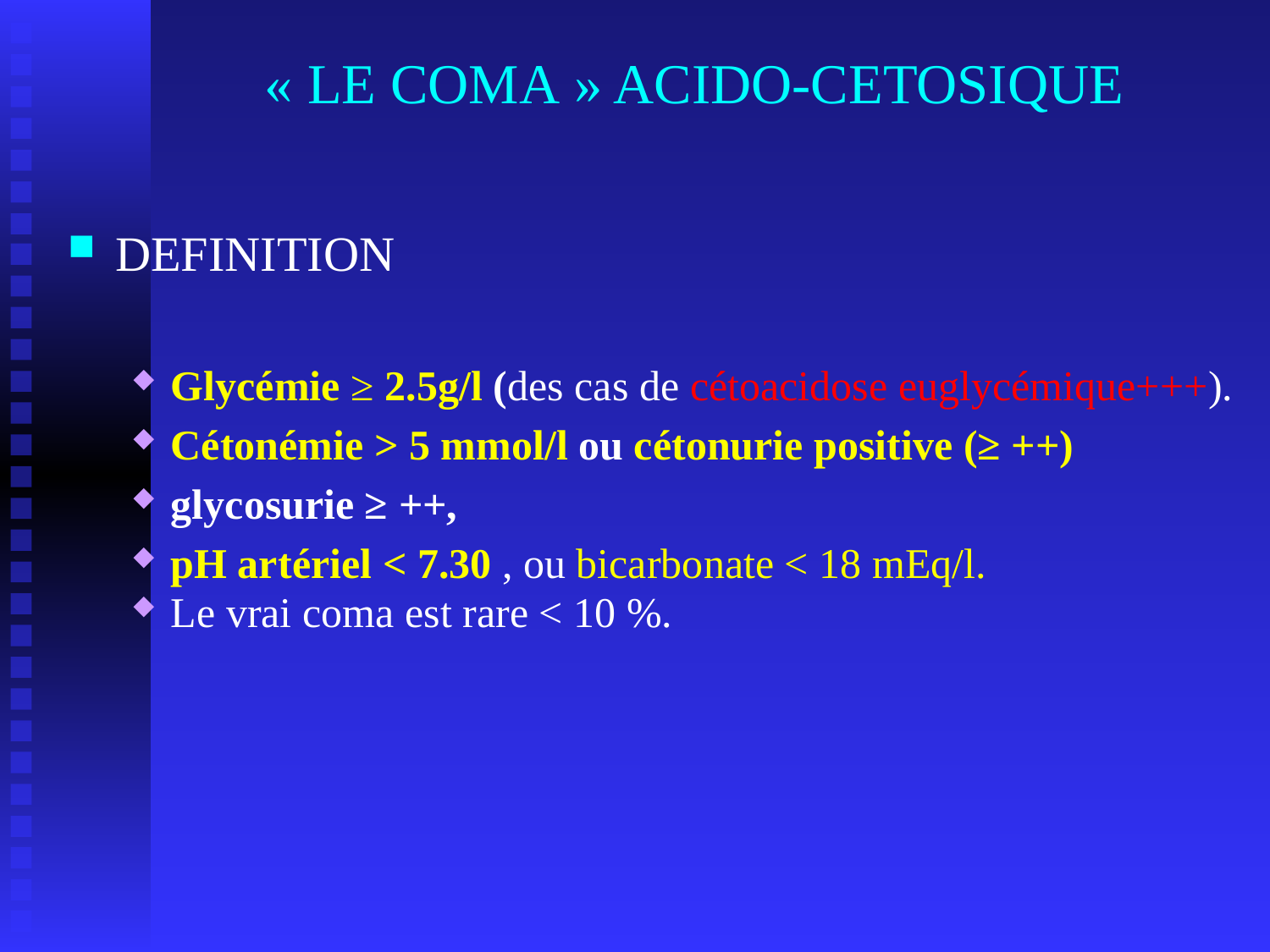

# « LE COMA » ACIDO-CETOSIQUE

DEFINITION

Glycémie ≥ 2.5g/l (des cas de cétoacidose euglycémique+++).
Cétonémie > 5 mmol/l ou cétonurie positive (≥ ++)
glycosurie ≥ ++,
pH artériel < 7.30 , ou bicarbonate < 18 mEq/l.
Le vrai coma est rare < 10 %.